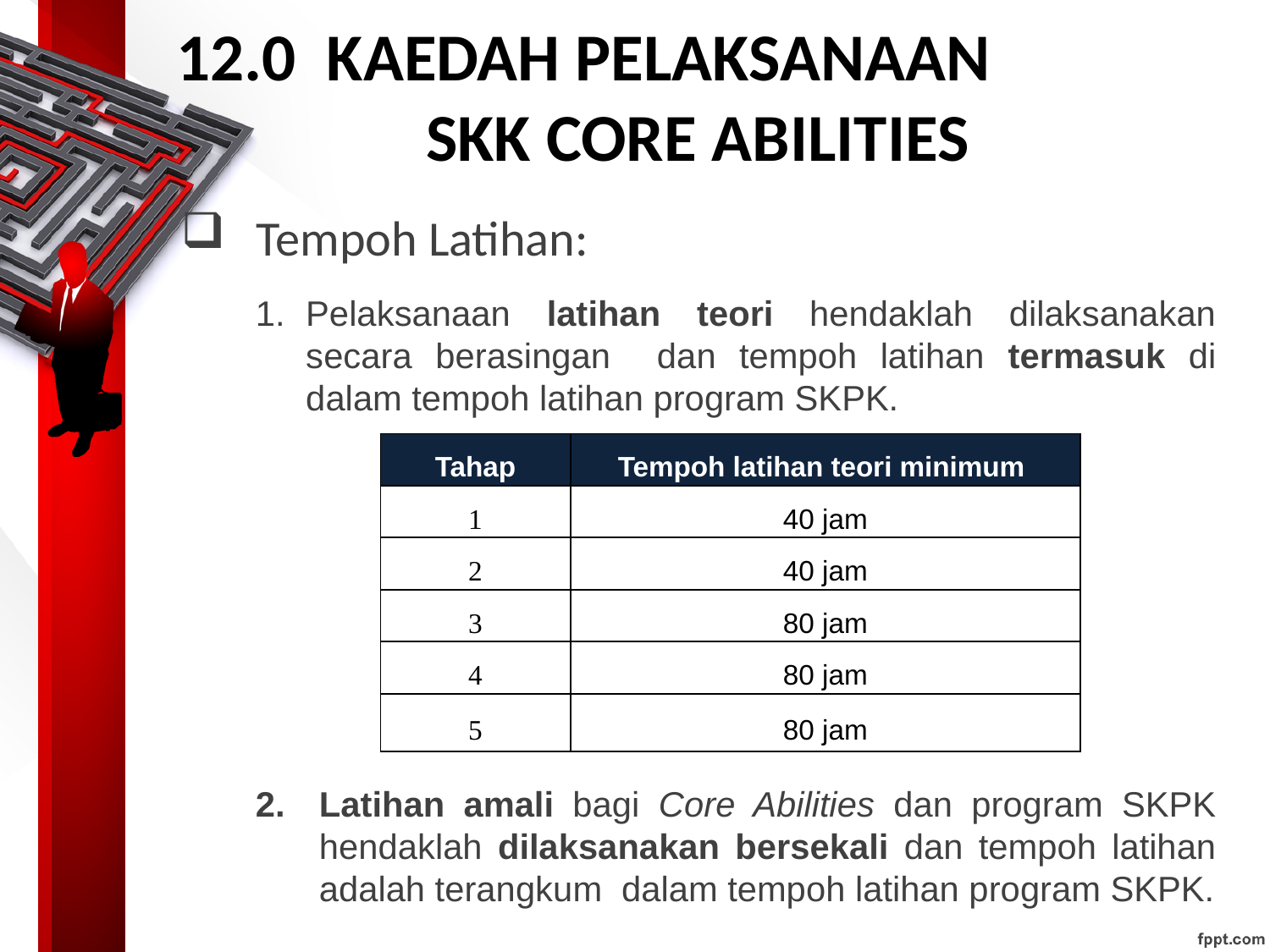

# 12.0  KAEDAH PELAKSANAAN                SKK CORE ABILITIES
 Tempoh Latihan:

Pelaksanaan latihan teori hendaklah dilaksanakan secara berasingan  dan tempoh latihan termasuk di dalam tempoh latihan program SKPK.

Latihan amali bagi Core Abilities dan program SKPK hendaklah dilaksanakan bersekali dan tempoh latihan adalah terangkum  dalam tempoh latihan program SKPK.

| Tahap | Tempoh latihan teori minimum |
| --- | --- |
| 1 | 40 jam |
| 2 | 40 jam |
| 3 | 80 jam |
| 4 | 80 jam |
| 5 | 80 jam |